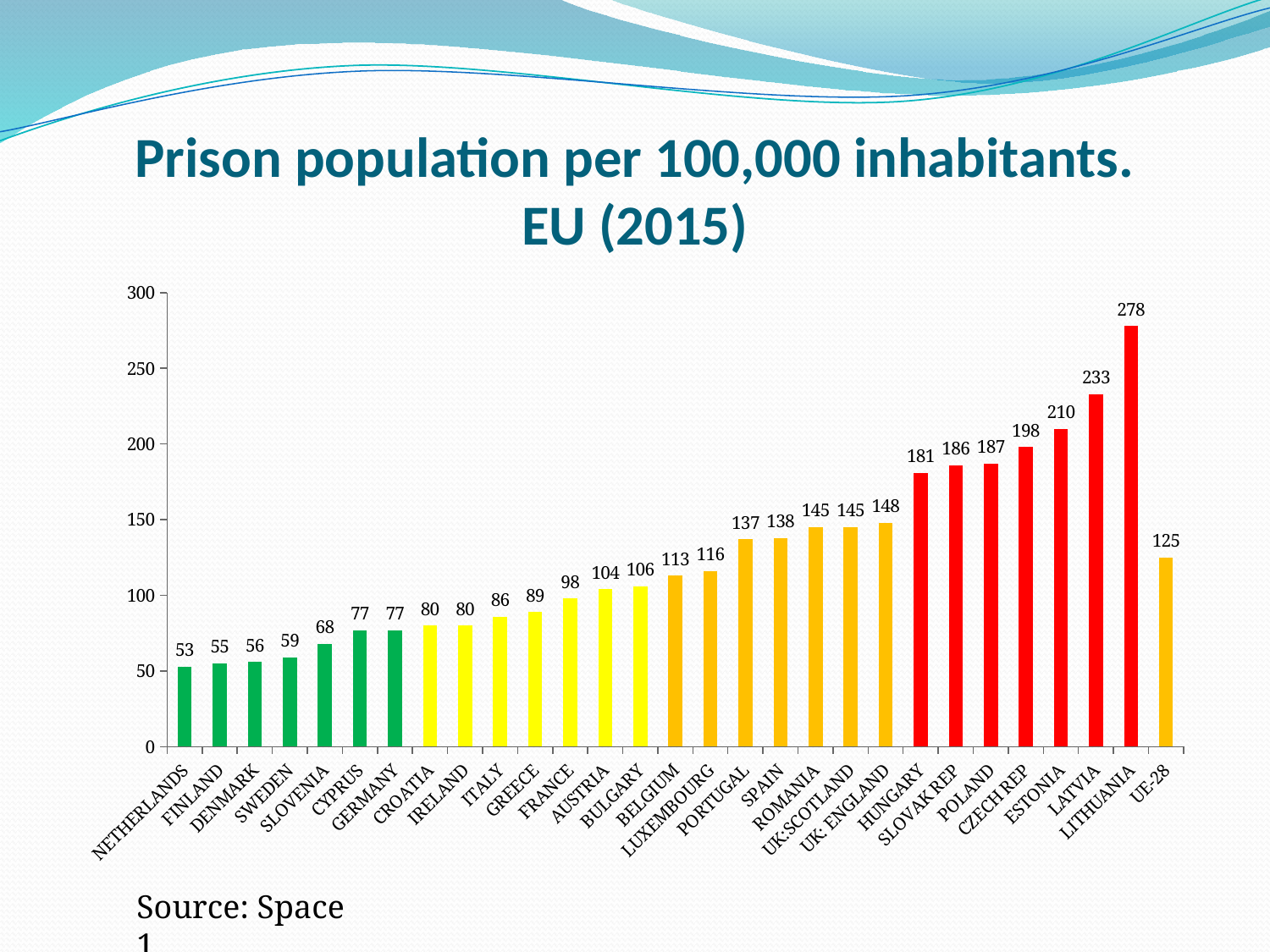

# Prison population per 100,000 inhabitants. EU (2015)

### Chart

| Category |  |
|---|---|
| NETHERLANDS | 53.0 |
| FINLAND | 55.0 |
| DENMARK | 56.0 |
| SWEDEN | 59.0 |
| SLOVENIA | 68.0 |
| CYPRUS | 77.0 |
| GERMANY | 77.0 |
| CROATIA | 80.0 |
| IRELAND | 80.0 |
| ITALY | 86.0 |
| GREECE | 89.0 |
| FRANCE | 98.0 |
| AUSTRIA | 104.0 |
| BULGARY | 106.0 |
| BELGIUM | 113.0 |
| LUXEMBOURG | 116.0 |
| PORTUGAL | 137.0 |
| SPAIN | 138.0 |
| ROMANIA | 145.0 |
| UK:SCOTLAND | 145.0 |
| UK: ENGLAND | 148.0 |
| HUNGARY | 181.0 |
| SLOVAK REP | 186.0 |
| POLAND | 187.0 |
| CZECH REP | 198.0 |
| ESTONIA | 210.0 |
| LATVIA | 233.0 |
| LITHUANIA | 278.0 |
| UE-28 | 125.10714285714286 |
Source: Space 1